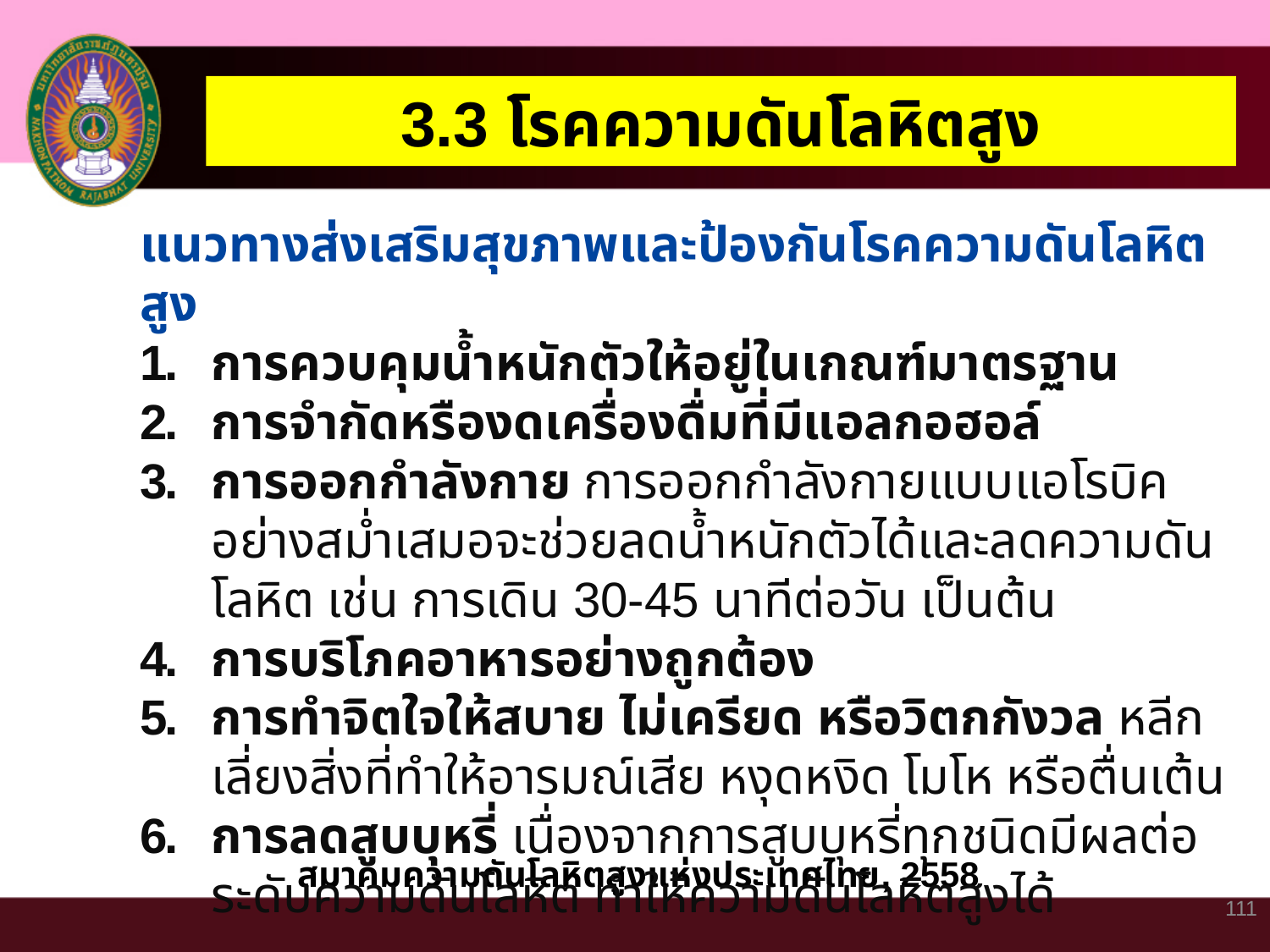

3.3 โรคความดันโลหิตสูง
แนวทางส่งเสริมสุขภาพและป้องกันโรคความดันโลหิตสูง
การควบคุมน้ำหนักตัวให้อยู่ในเกณฑ์มาตรฐาน
การจำกัดหรืองดเครื่องดื่มที่มีแอลกอฮอล์
การออกกำลังกาย การออกกำลังกายแบบแอโรบิคอย่างสม่ำเสมอจะช่วยลดน้ำหนักตัวได้และลดความดันโลหิต เช่น การเดิน 30-45 นาทีต่อวัน เป็นต้น
การบริโภคอาหารอย่างถูกต้อง
การทำจิตใจให้สบาย ไม่เครียด หรือวิตกกังวล หลีกเลี่ยงสิ่งที่ทำให้อารมณ์เสีย หงุดหงิด โมโห หรือตื่นเต้น
การลดสูบบุหรี่ เนื่องจากการสูบบุหรี่ทุกชนิดมีผลต่อระดับความดันโลหิต ทำให้ความดันโลหิตสูงได้
สมาคมความดันโลหิตสูงแห่งประเทศไทย, 2558
111